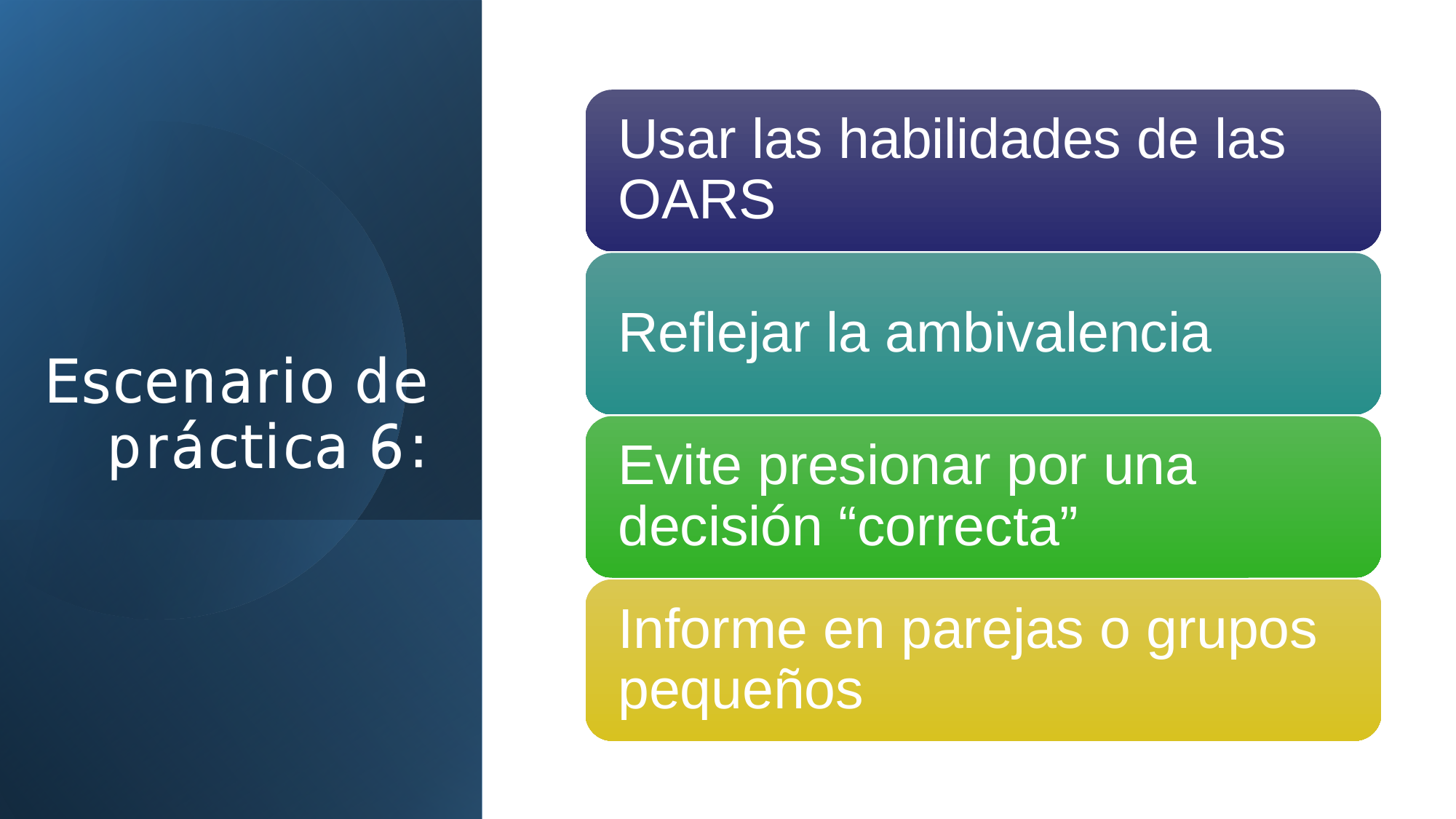

Usar las habilidades de las OARS
Reflejar la ambivalencia
Evite presionar por una decisión “correcta”
Informe en parejas o grupos pequeños

# Escenario de práctica 6: